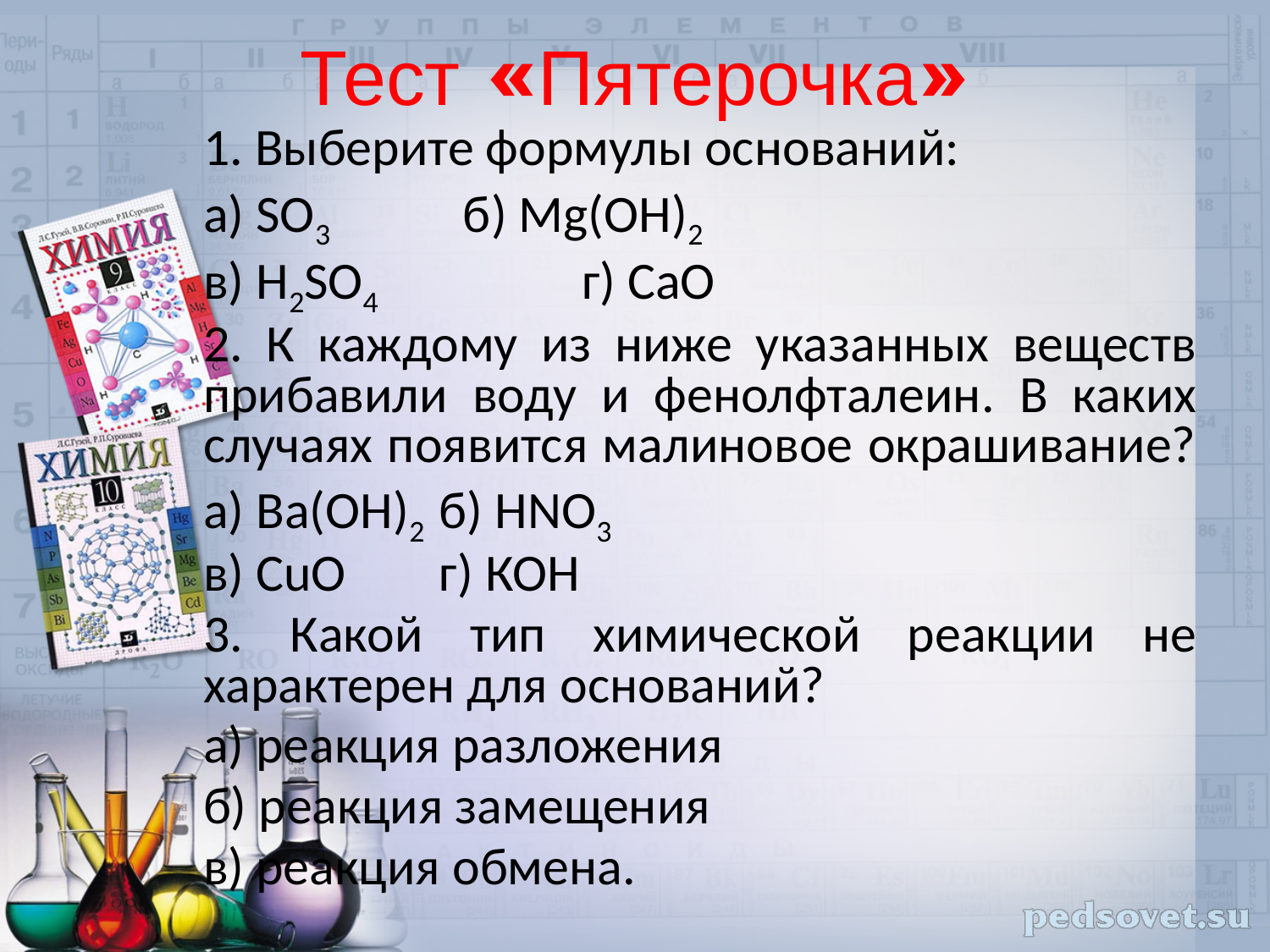

# Тест «Пятерочка»
1. Выберите формулы оснований:
а) SO3			  б) Mg(OH)2
в) H2SO4		            г) СаО
2. К каждому из ниже указанных веществ прибавили воду и фенолфталеин. В каких случаях появится малиновое окрашивание?
а) Ba(OH)2			б) HNO3
в) CuO			г) КОН
3. Какой тип химической реакции не характерен для оснований?
а) реакция разложения
б) реакция замещения
в) реакция обмена.